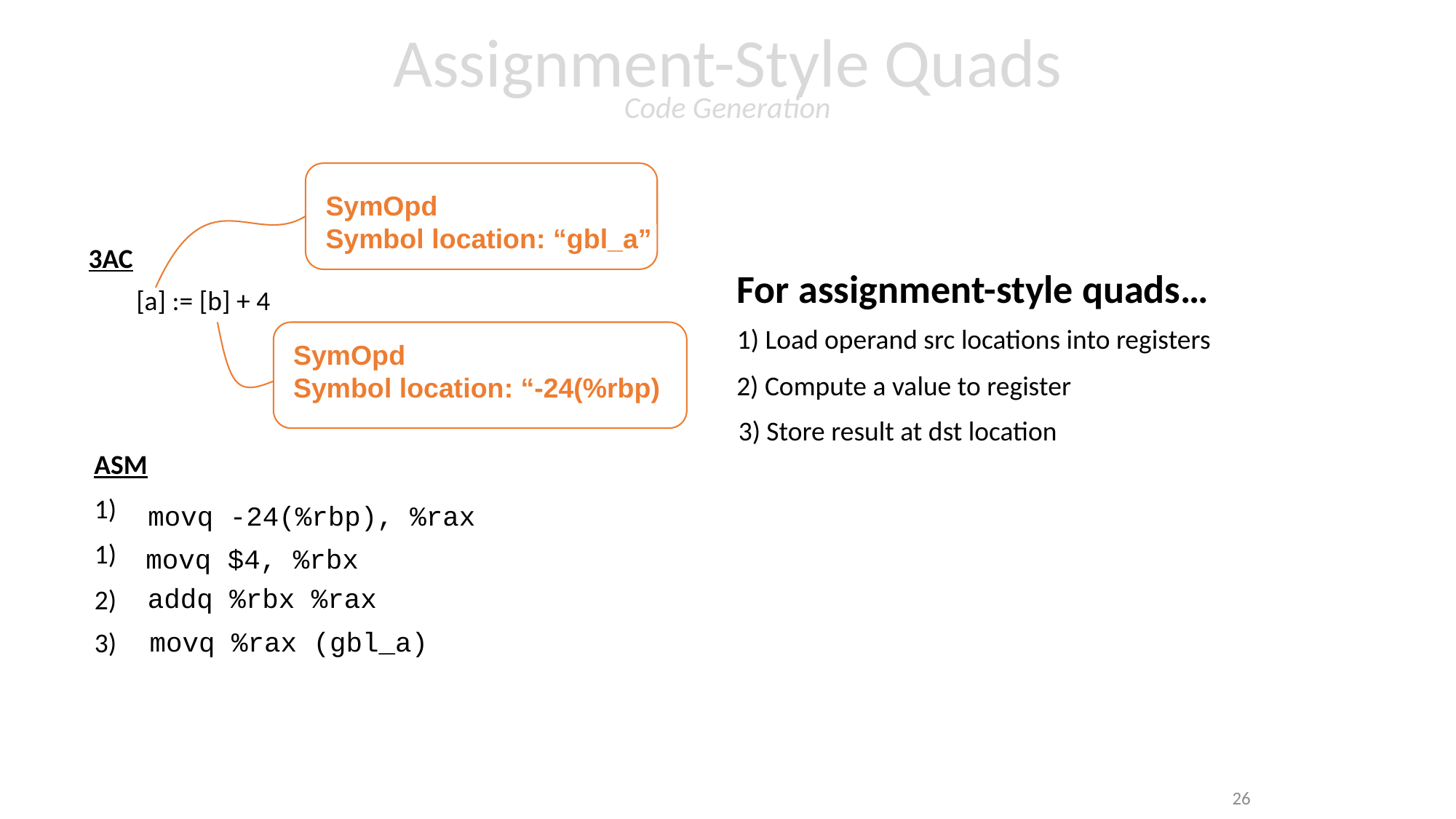

# Assignment-Style Quads Code Generation

SymOpd
Symbol location: “gbl_a”

3AC
For assignment-style quads…
[a] := [b] + 4
1) Load operand src locations into registers

SymOpd
Symbol location: “-24(%rbp)
2) Compute a value to register
3) Store result at dst location
ASM
1)
movq -24(%rbp), %rax
1)
movq $4, %rbx
addq %rbx %rax
2)
movq %rax (gbl_a)
3)
26